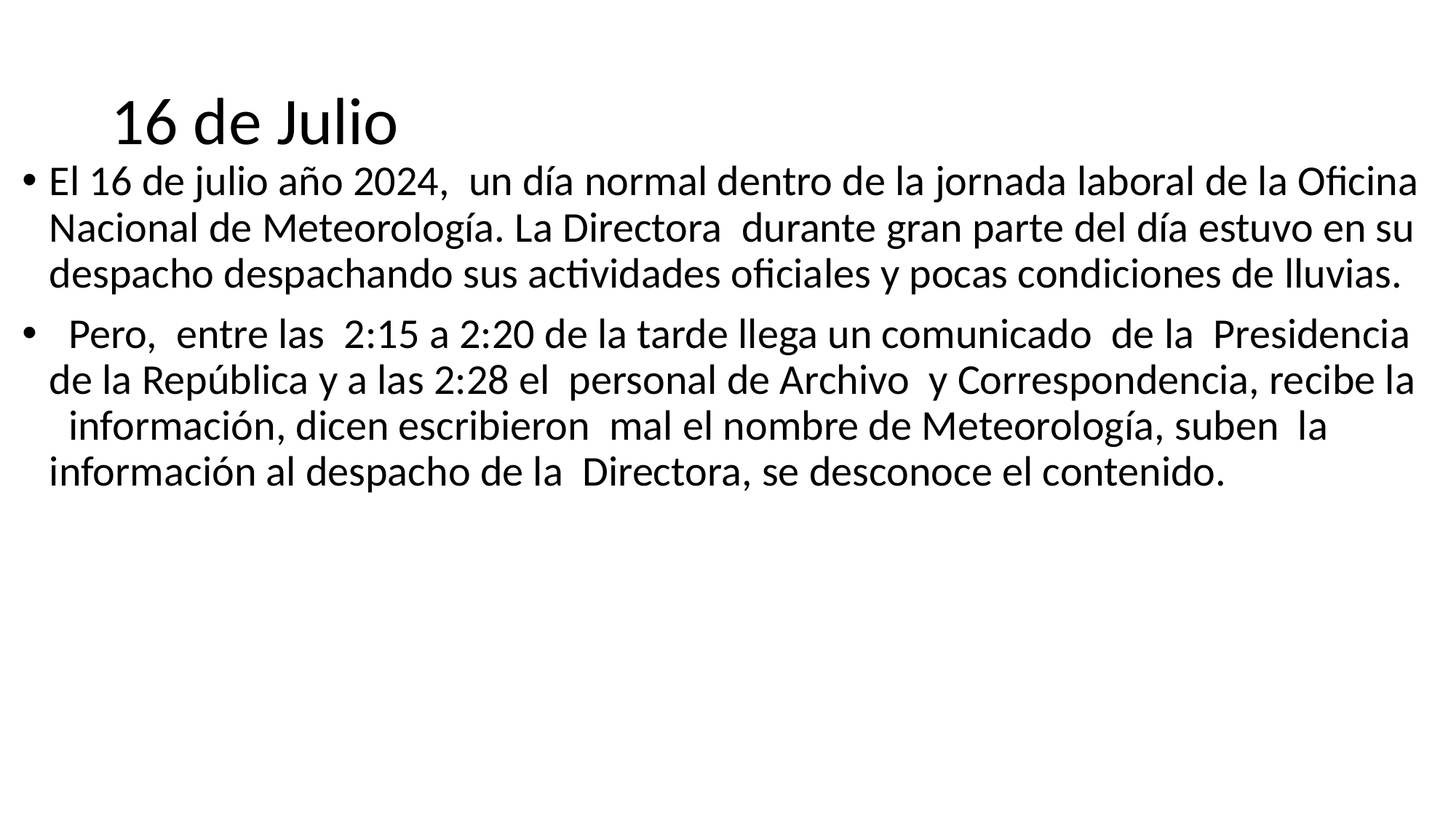

# 16 de Julio
El 16 de julio año 2024,  un día normal dentro de la jornada laboral de la Oficina Nacional de Meteorología. La Directora  durante gran parte del día estuvo en su despacho despachando sus actividades oficiales y pocas condiciones de lluvias.
  Pero,  entre las  2:15 a 2:20 de la tarde llega un comunicado  de la  Presidencia de la República y a las 2:28 el  personal de Archivo  y Correspondencia, recibe la   información, dicen escribieron  mal el nombre de Meteorología, suben  la información al despacho de la  Directora, se desconoce el contenido.